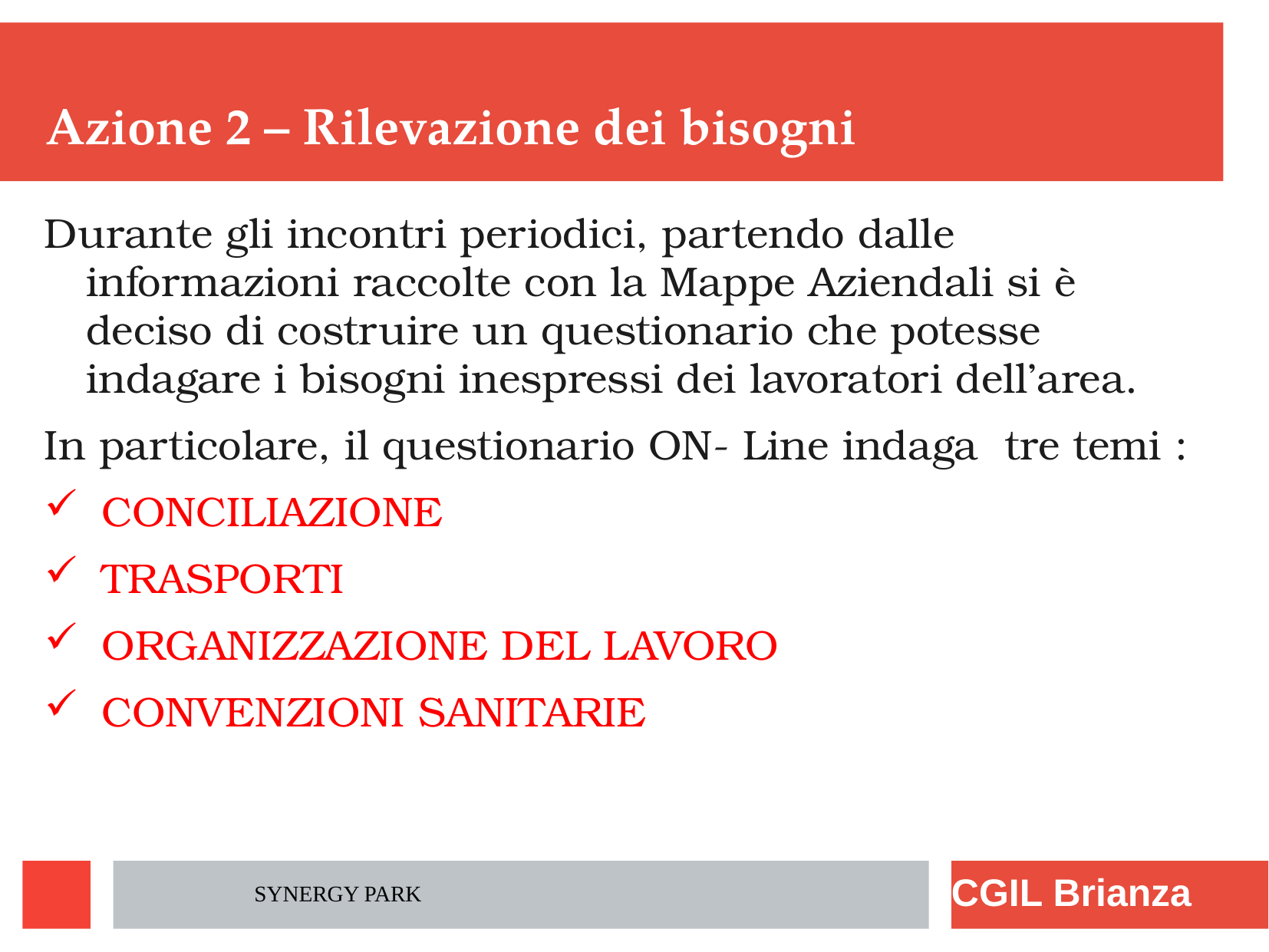

# Azione 2 – Rilevazione dei bisogni
Durante gli incontri periodici, partendo dalle informazioni raccolte con la Mappe Aziendali si è deciso di costruire un questionario che potesse indagare i bisogni inespressi dei lavoratori dell’area.
In particolare, il questionario ON- Line indaga  tre temi :
CONCILIAZIONE
TRASPORTI
ORGANIZZAZIONE DEL LAVORO
CONVENZIONI SANITARIE
SYNERGY PARK
CGIL Brianza